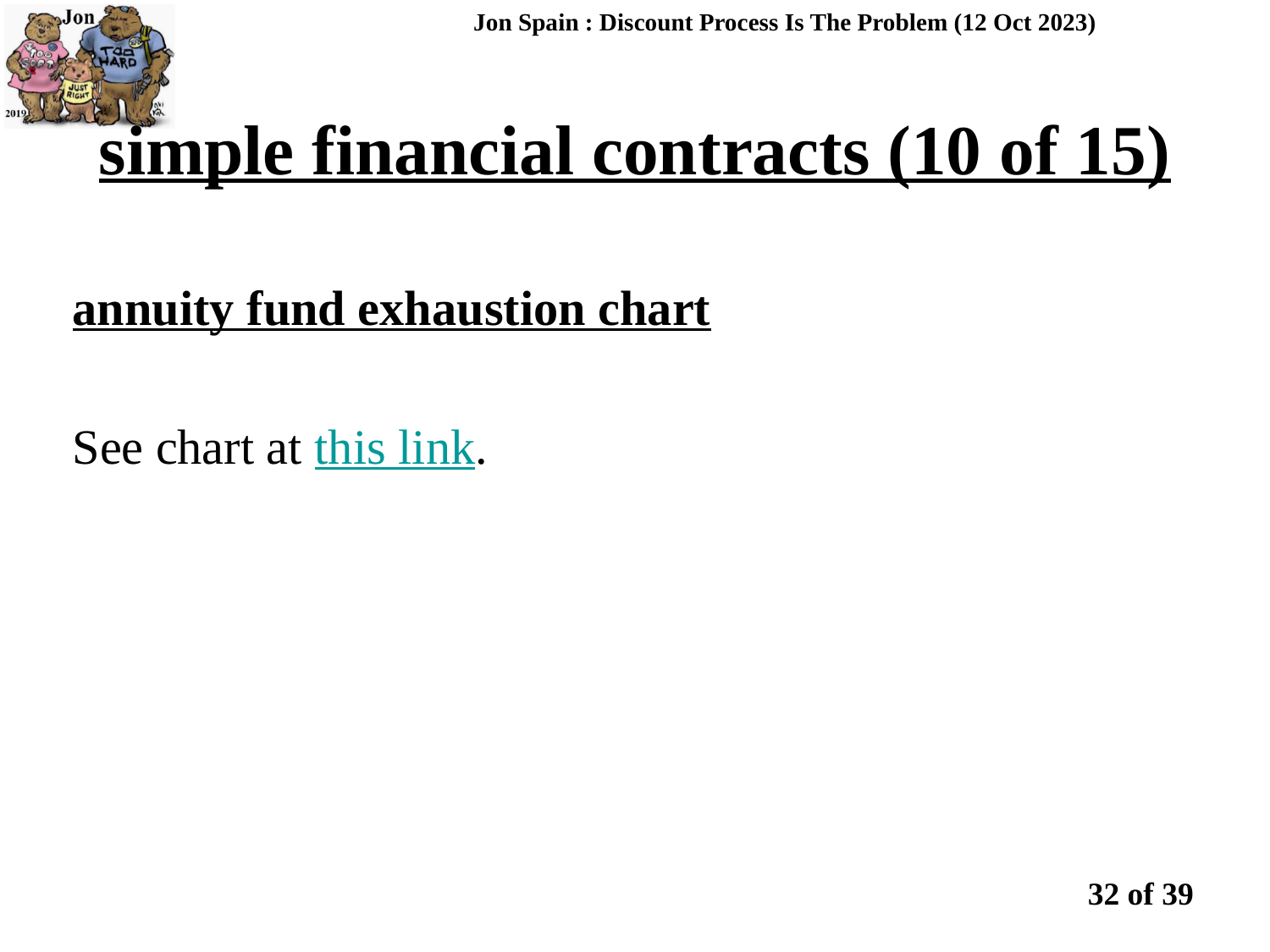

Jon Spain : Discount Process Is The Problem (12 Oct 2023)
simple financial contracts (10 of 15)

annuity fund exhaustion chart

See chart at this link.

32 of 39